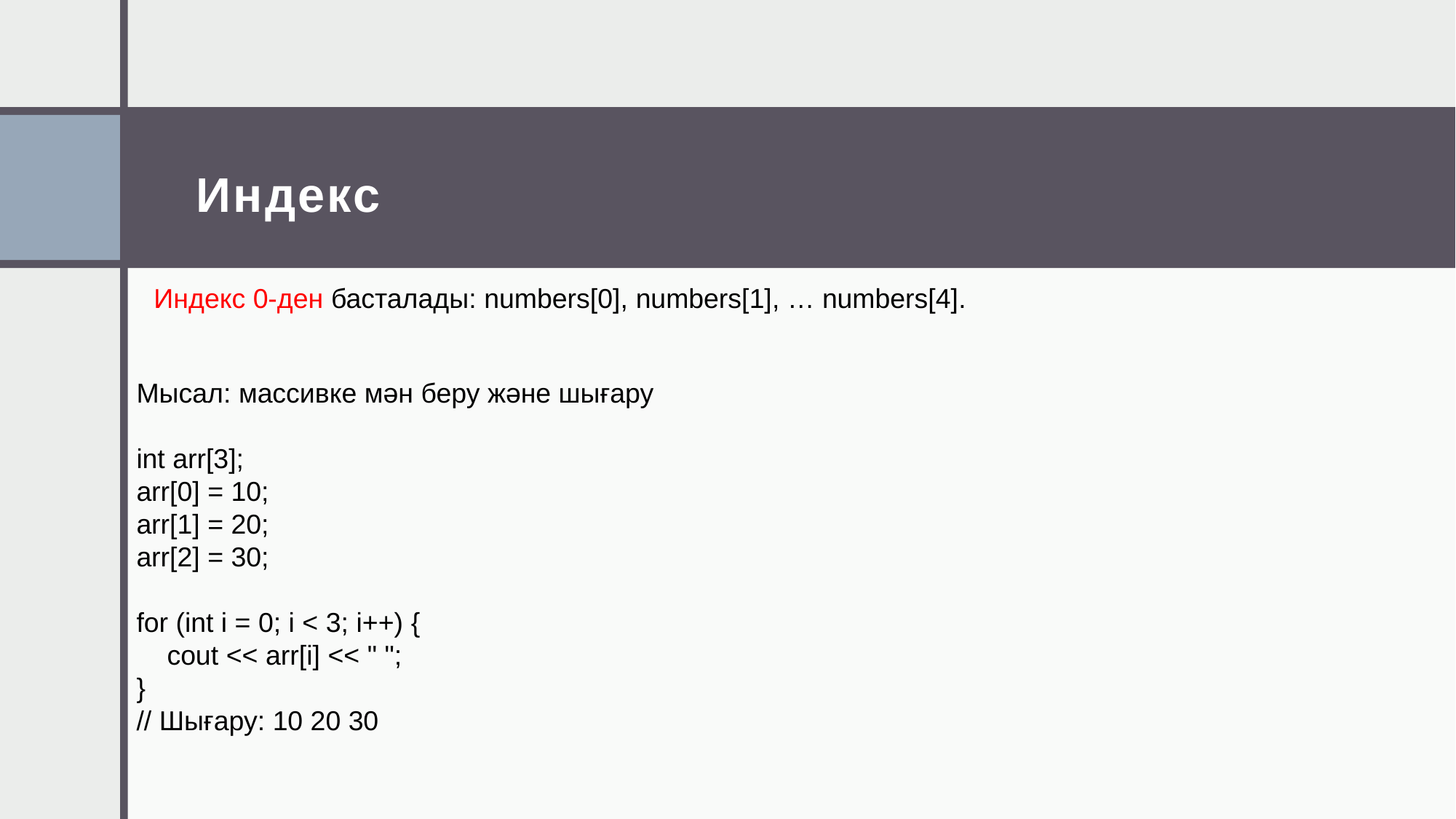

# Индекс
Индекс 0-ден басталады: numbers[0], numbers[1], … numbers[4].
Мысал: массивке мән беру және шығару

int arr[3];
arr[0] = 10;
arr[1] = 20;
arr[2] = 30;

for (int i = 0; i < 3; i++) {
    cout << arr[i] << " ";
}
// Шығару: 10 20 30